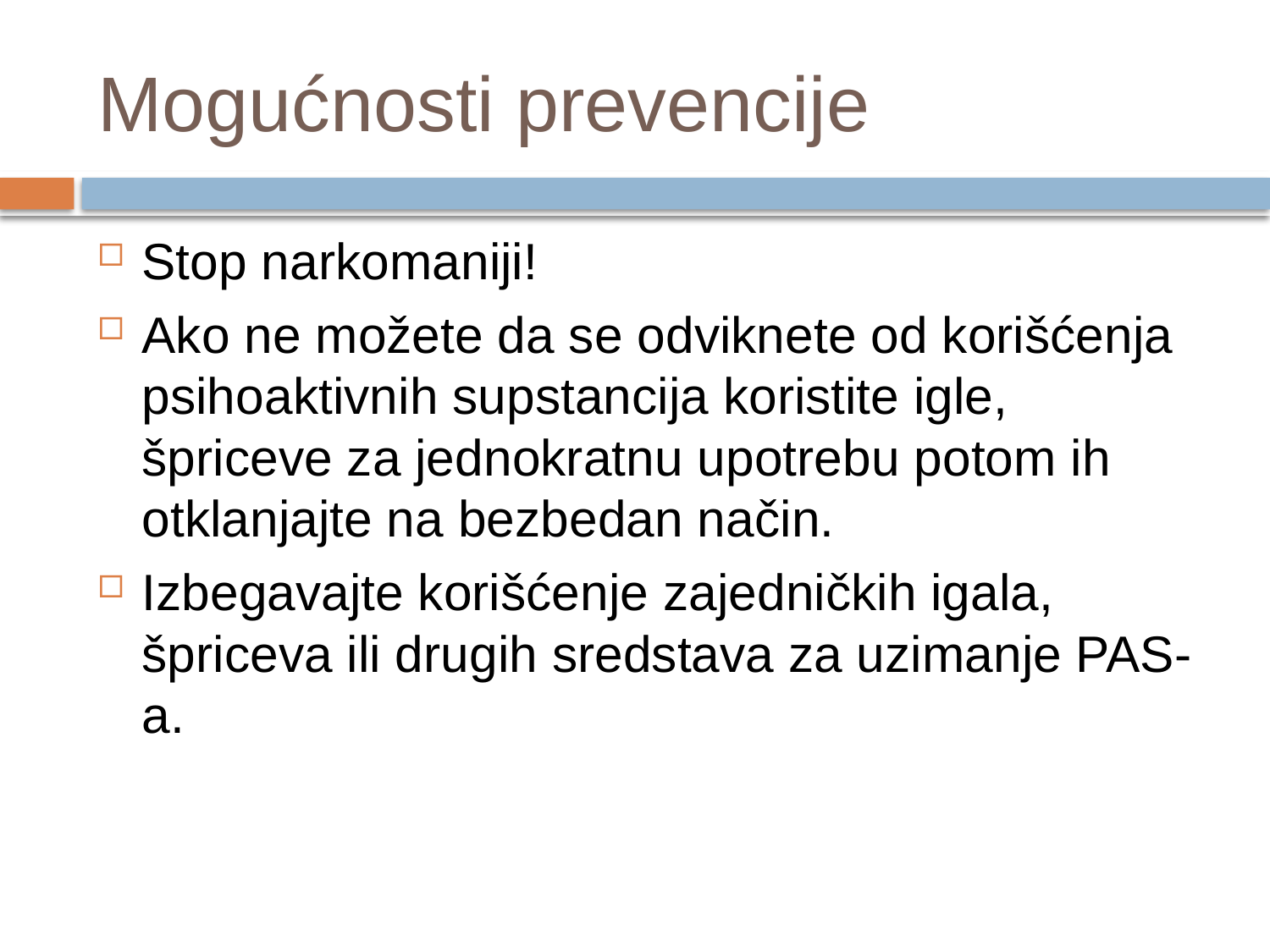

# Mogućnosti prevencije
Stop narkomaniji!
Ako ne možete da se odviknete od korišćenja psihoaktivnih supstancija koristite igle, špriceve za jednokratnu upotrebu potom ih otklanjajte na bezbedan način.
Izbegavajte korišćenje zajedničkih igala, špriceva ili drugih sredstava za uzimanje PAS-a.